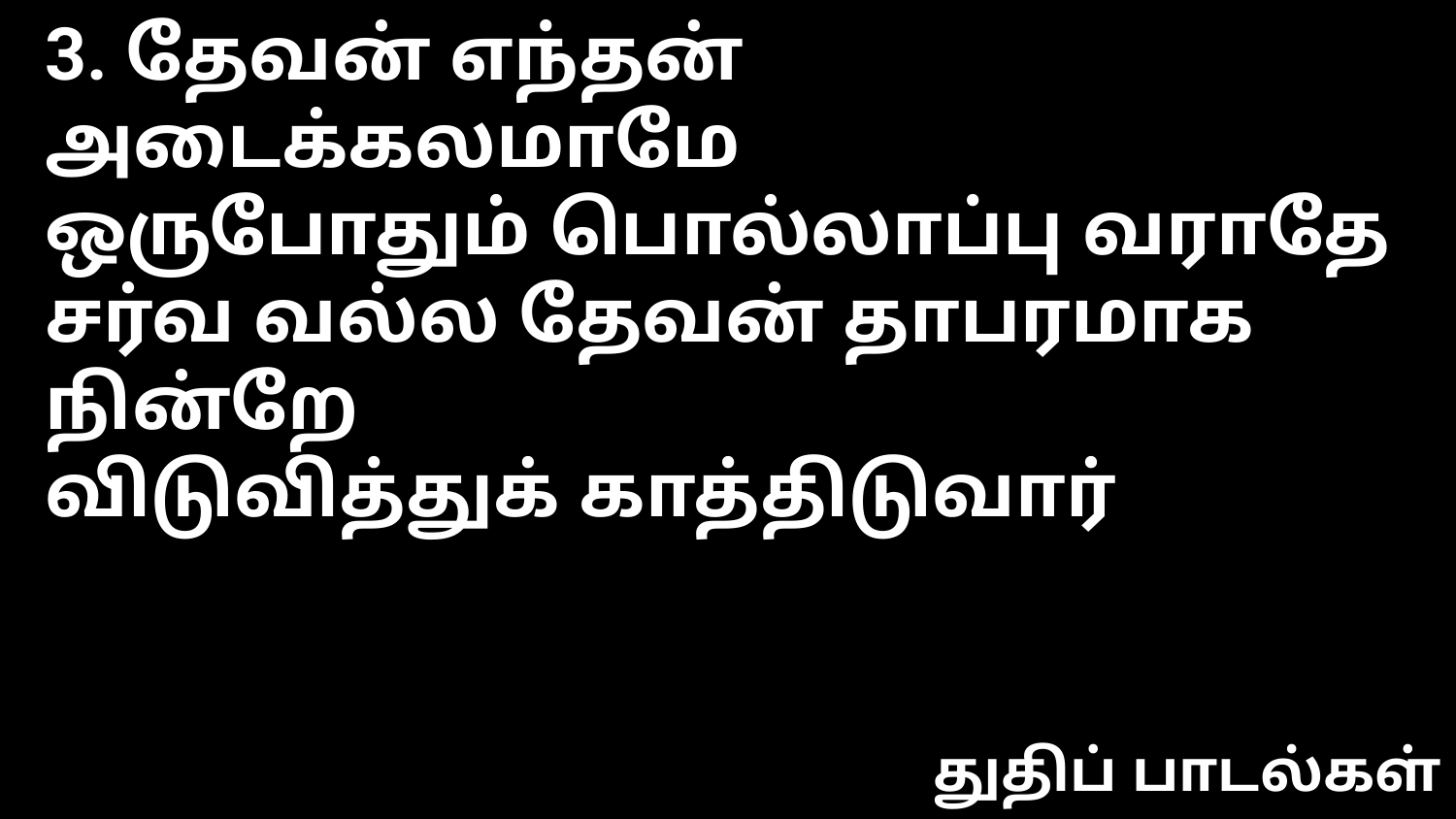

3. தேவன் எந்தன் அடைக்கலமாமே
ஒருபோதும் பொல்லாப்பு வராதே
சர்வ வல்ல தேவன் தாபரமாக நின்றே
விடுவித்துக் காத்திடுவார்

துதிப் பாடல்கள்